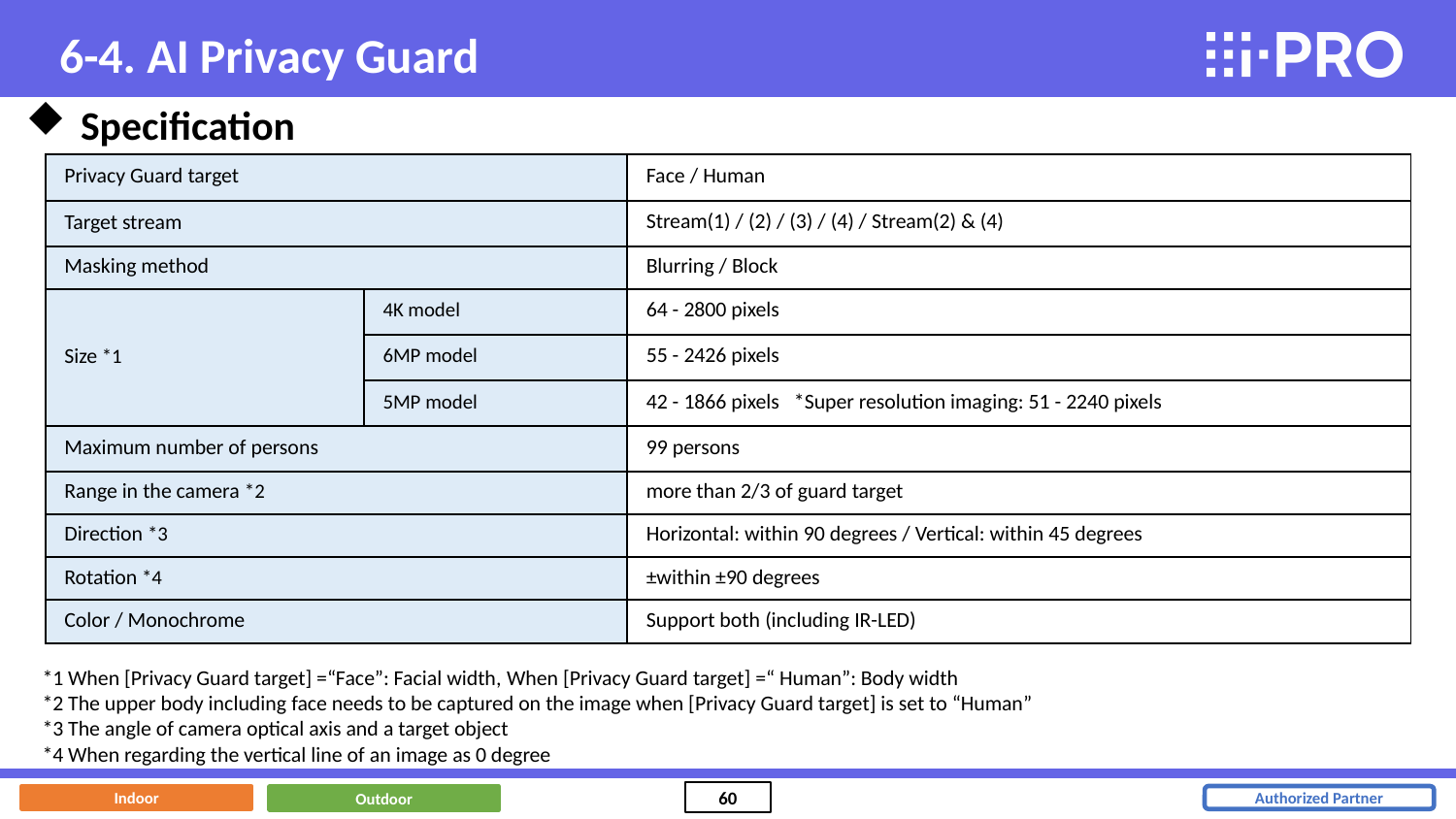

6-4. AI Privacy Guard
Specification
| Privacy Guard target |  | Face / Human |
| --- | --- | --- |
| Target stream |  | Stream(1) / (2) / (3) / (4) / Stream(2) & (4) |
| Masking method |  | Blurring / Block |
| Size \*1 | 4K model | 64 - 2800 pixels |
|  | 6MP model | 55 - 2426 pixels |
|  | 5MP model | 42 - 1866 pixels \*Super resolution imaging: 51 - 2240 pixels |
| Maximum number of persons |  | 99 persons |
| Range in the camera \*2 |  | more than 2/3 of guard target |
| Direction \*3 |  | Horizontal: within 90 degrees / Vertical: within 45 degrees |
| Rotation \*4 |  | ±within ±90 degrees |
| Color / Monochrome |  | Support both (including IR-LED) |
*1 When [Privacy Guard target] =“Face”: Facial width, When [Privacy Guard target] =“ Human”: Body width
*2 The upper body including face needs to be captured on the image when [Privacy Guard target] is set to “Human”
*3 The angle of camera optical axis and a target object
*4 When regarding the vertical line of an image as 0 degree
Indoor
Outdoor